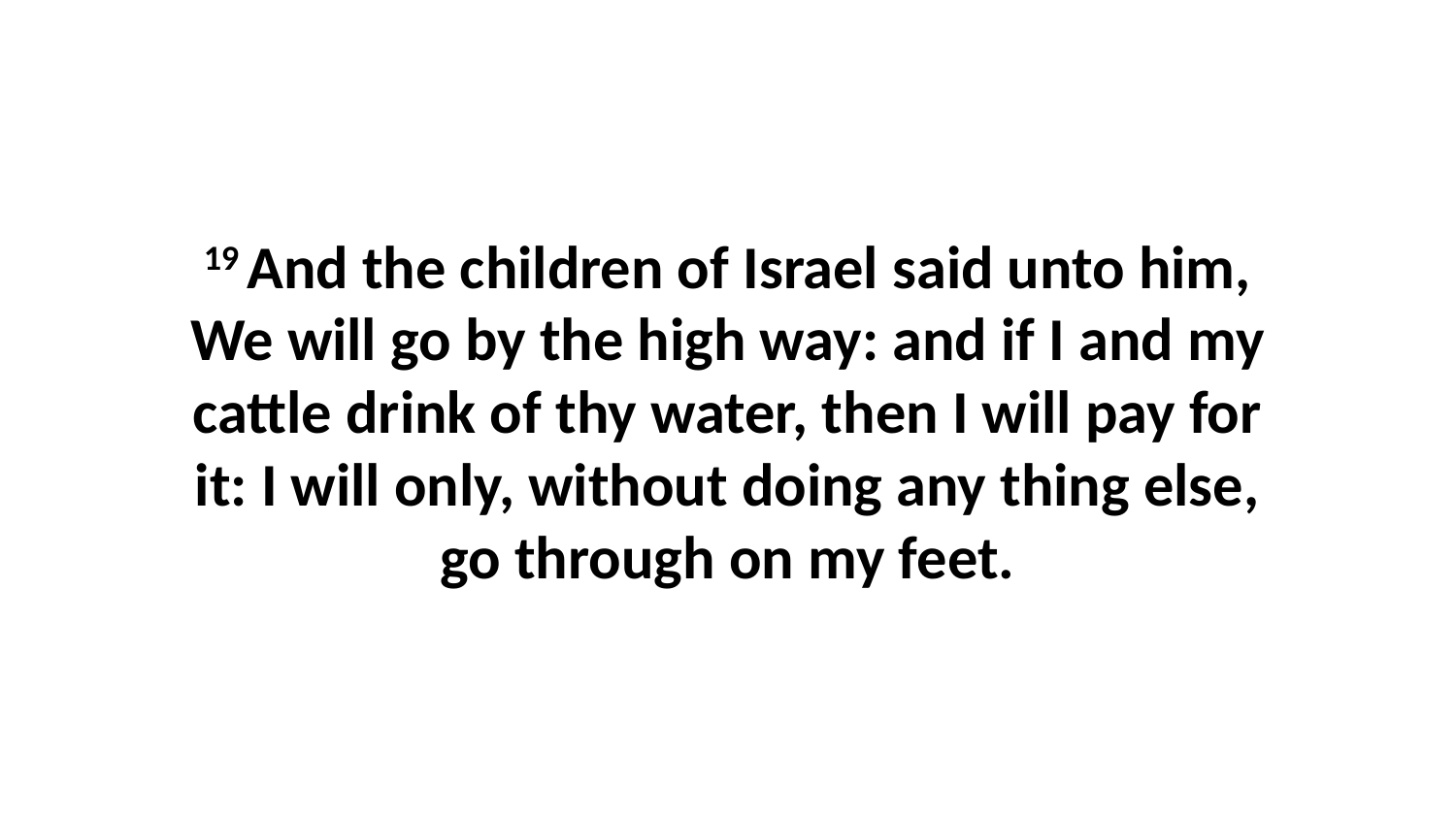

19 And the children of Israel said unto him, We will go by the high way: and if I and my cattle drink of thy water, then I will pay for it: I will only, without doing any thing else, go through on my feet.